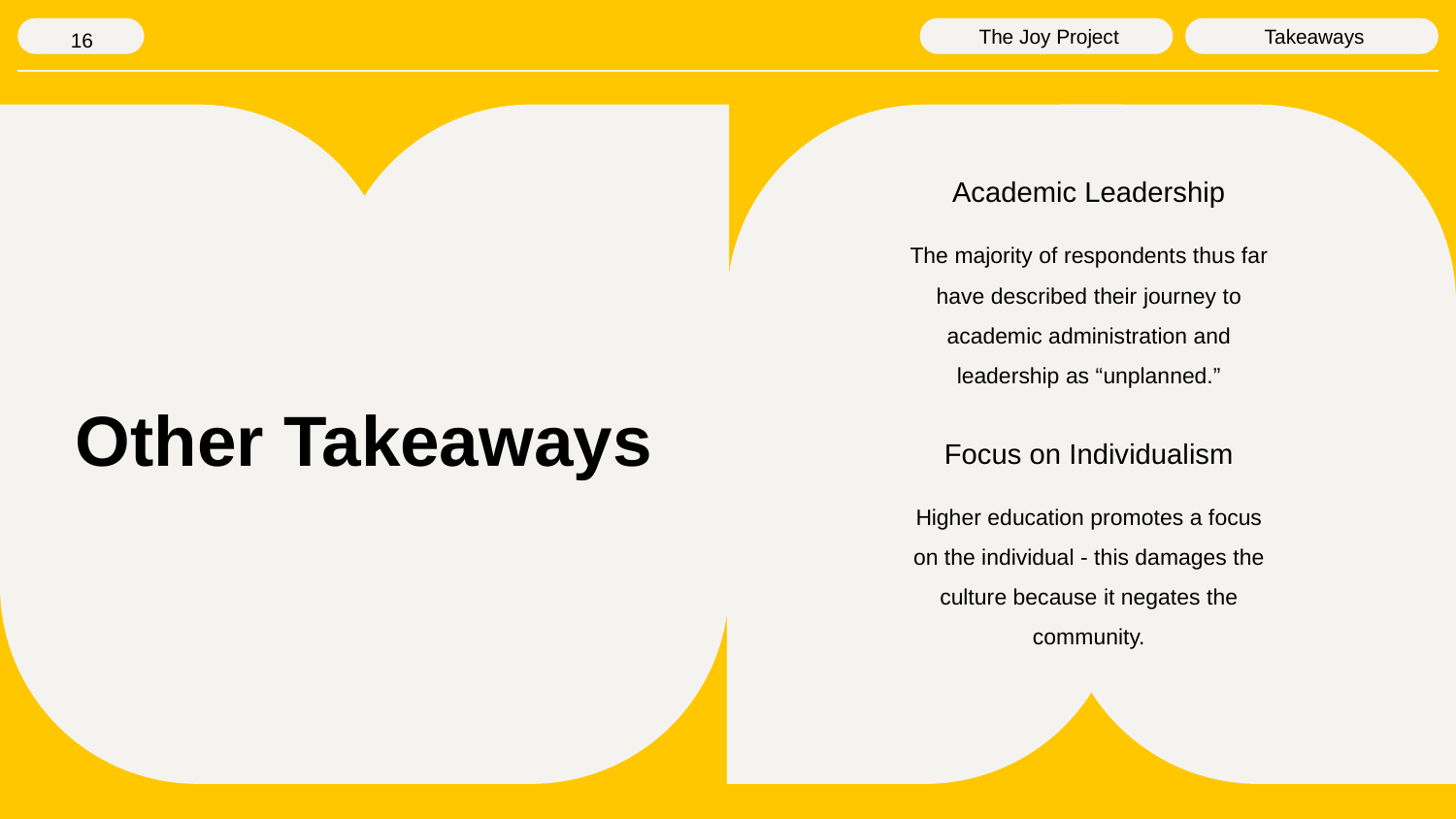

The Joy Project
Takeaways
16
Academic Leadership
The majority of respondents thus far have described their journey to academic administration and leadership as “unplanned.”
# Other Takeaways
Focus on Individualism
Higher education promotes a focus on the individual - this damages the culture because it negates the community.